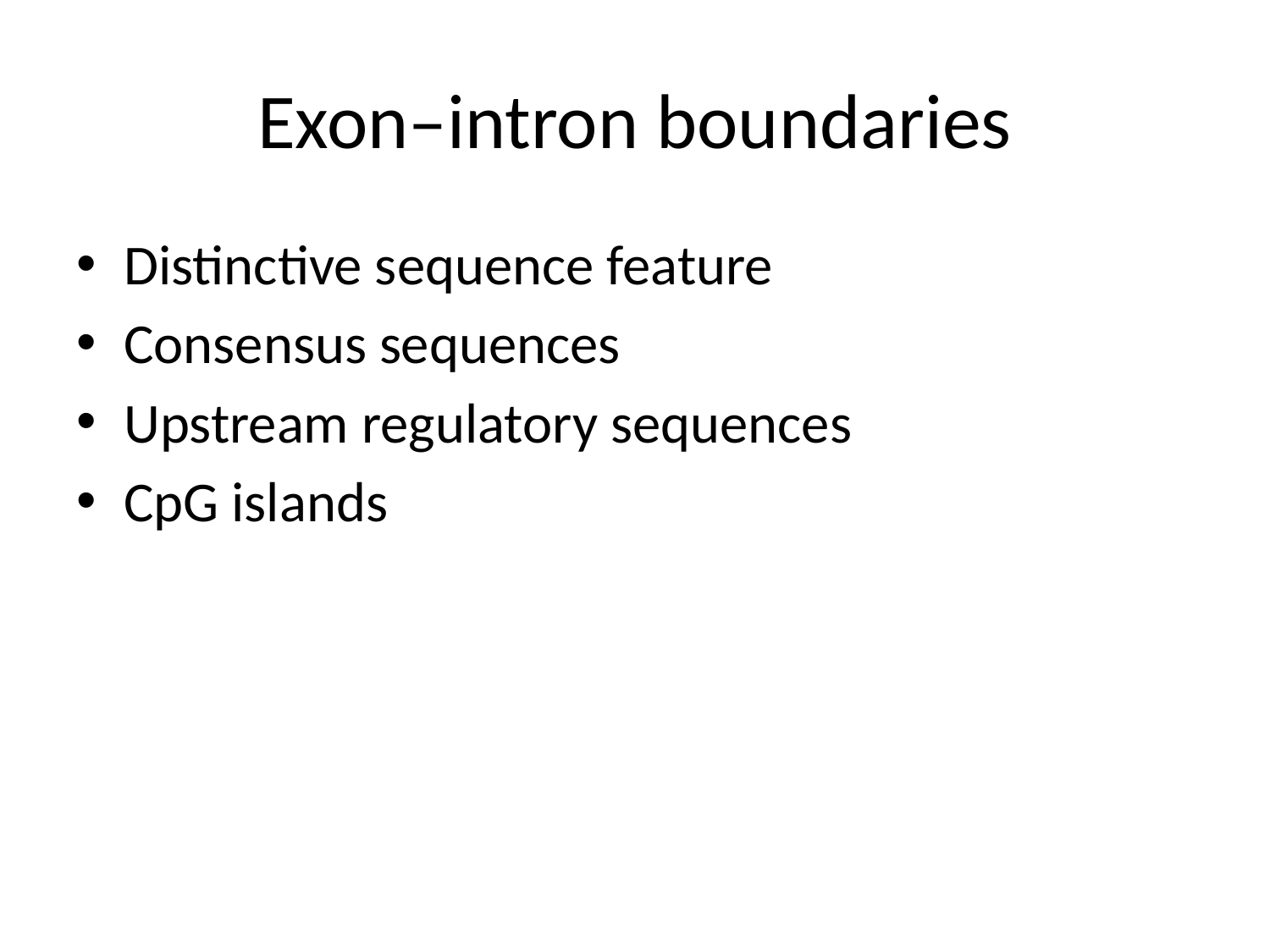

# Exon–intron boundaries
Distinctive sequence feature
Consensus sequences
Upstream regulatory sequences
CpG islands